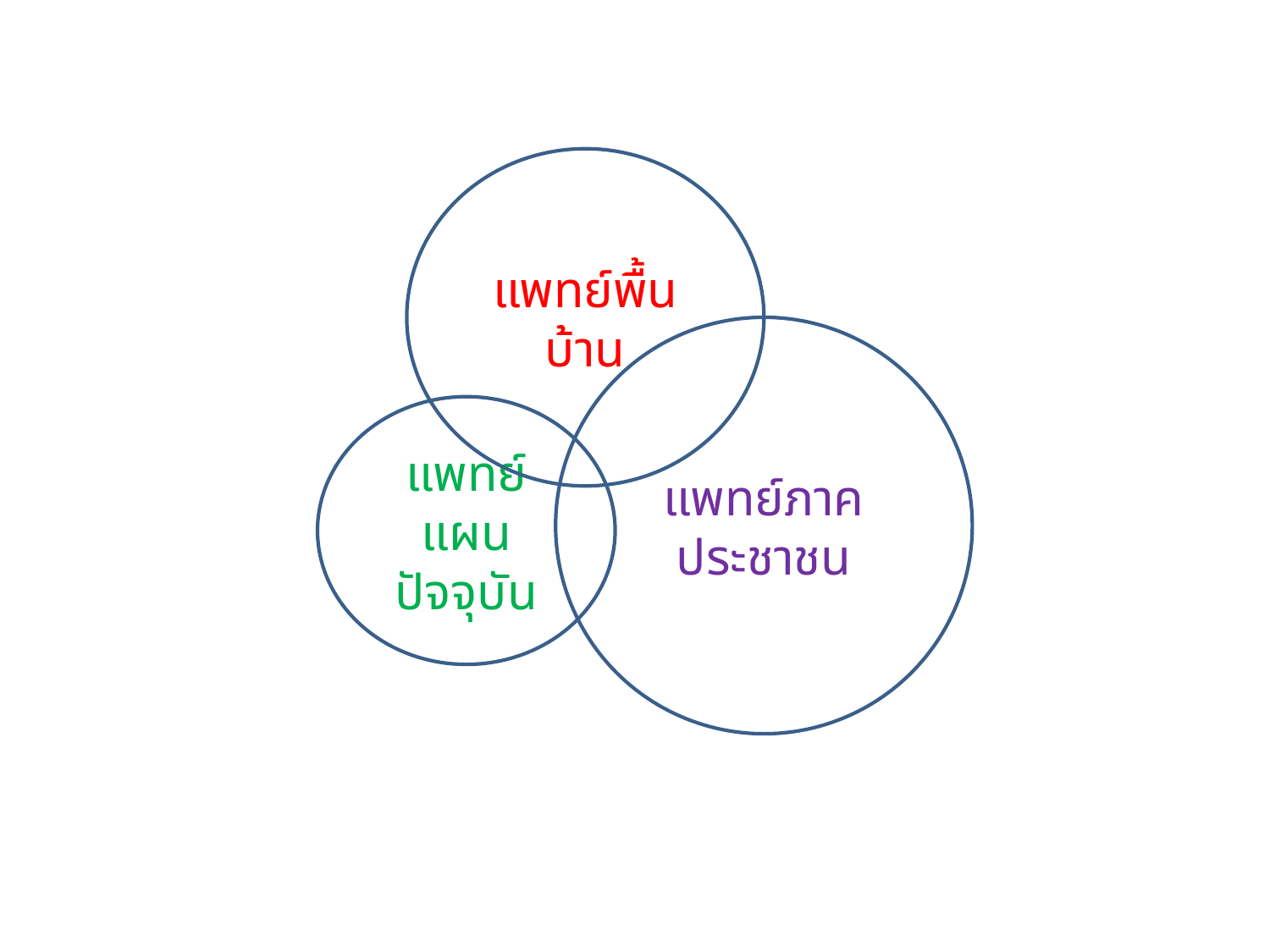

#
แพทย์พื้นบ้าน

แพทย์ภาคประชาชน
แพทย์แผนปัจจุบัน